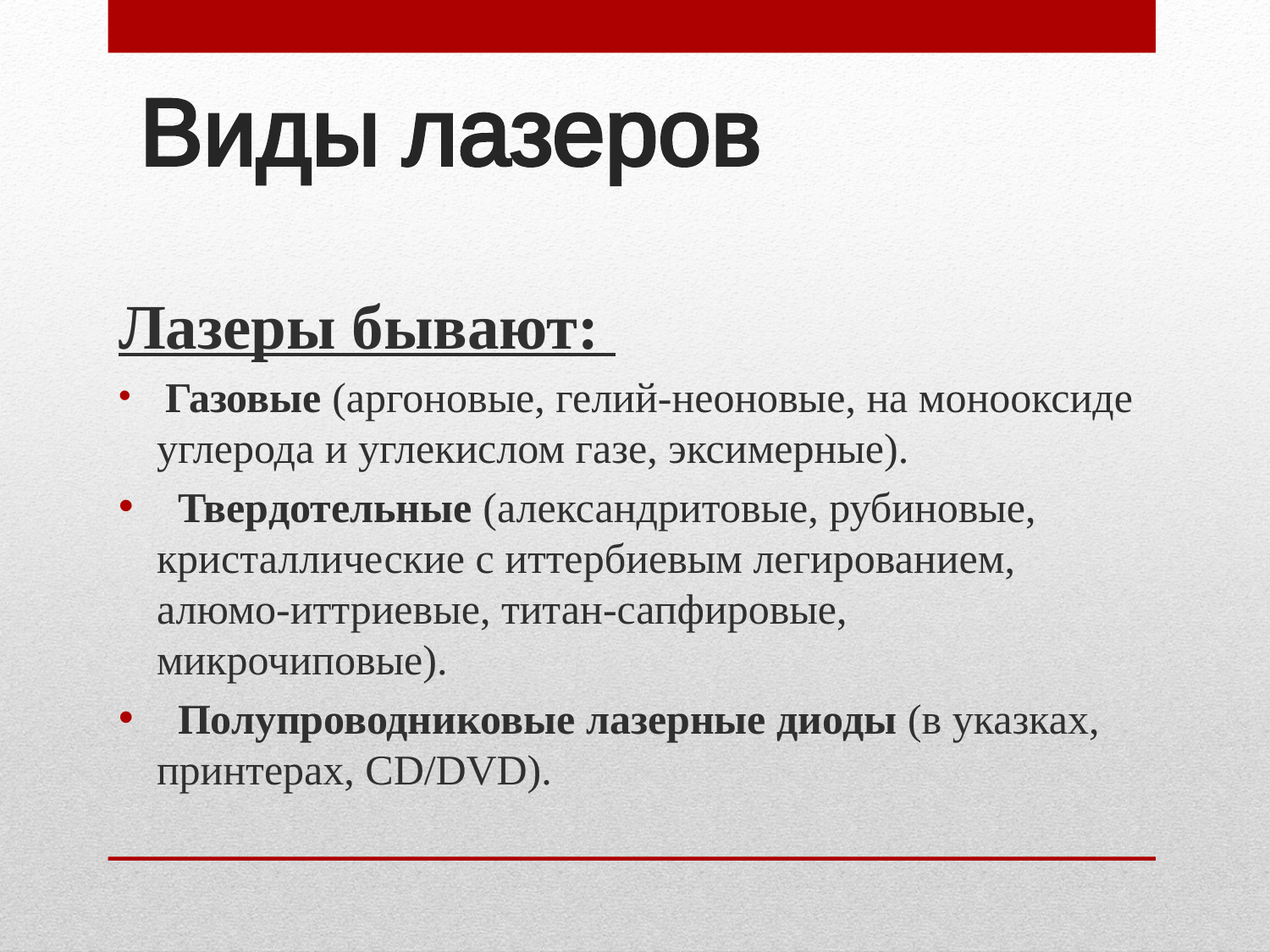

# Виды лазеров
Лазеры бывают:
 Газовые (аргоновые, гелий-неоновые, на монооксиде углерода и углекислом газе, эксимерные).
  Твердотельные (александритовые, рубиновые, кристаллические с иттербиевым легированием, алюмо-иттриевые, титан-сапфировые, микрочиповые).
  Полупроводниковые лазерные диоды (в указках, принтерах, CD/DVD).